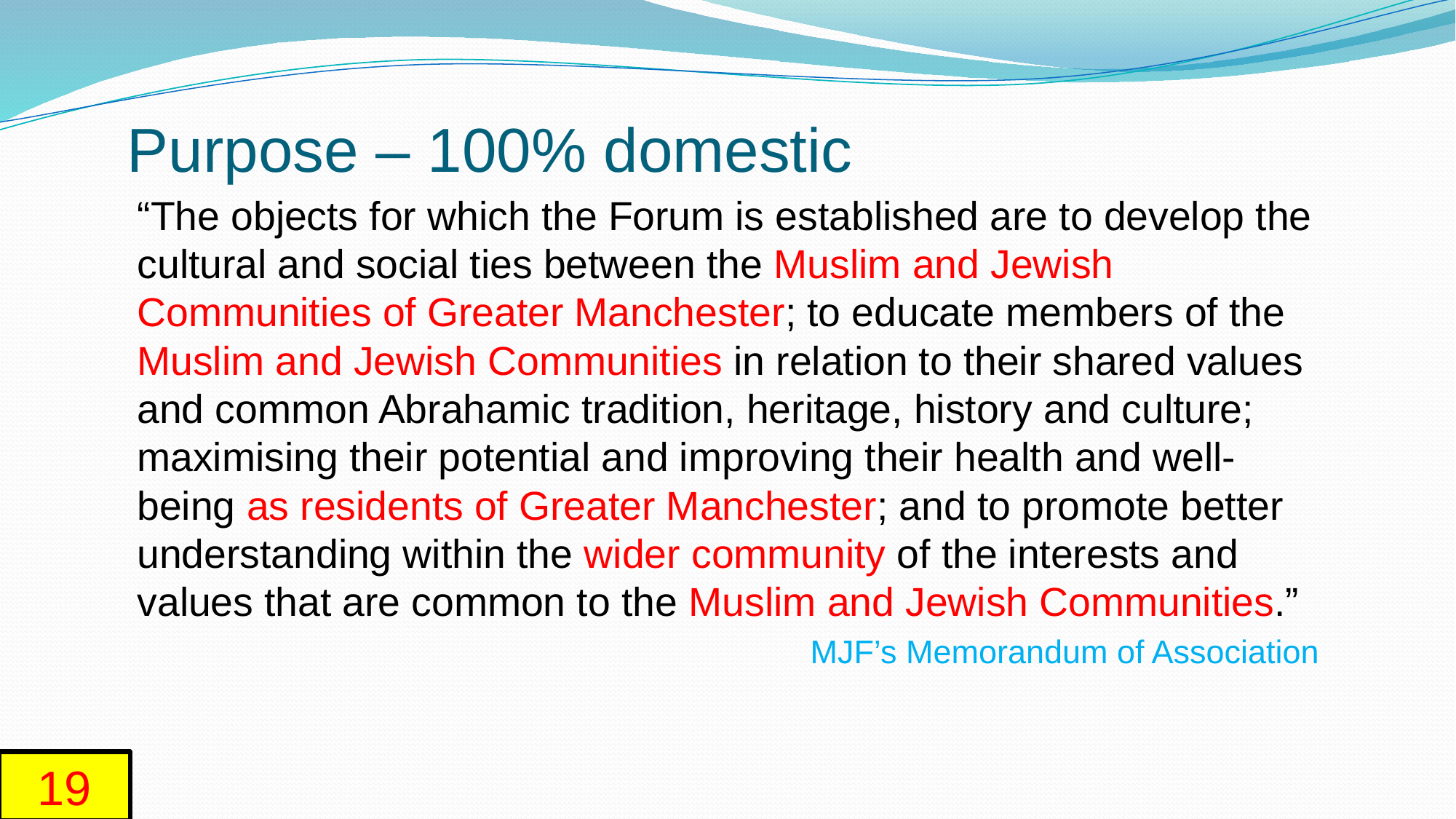

# Purpose – 100% domestic
“The objects for which the Forum is established are to develop the cultural and social ties between the Muslim and Jewish Communities of Greater Manchester; to educate members of the Muslim and Jewish Communities in relation to their shared values and common Abrahamic tradition, heritage, history and culture; maximising their potential and improving their health and well-being as residents of Greater Manchester; and to promote better understanding within the wider community of the interests and values that are common to the Muslim and Jewish Communities.”
MJF’s Memorandum of Association
19